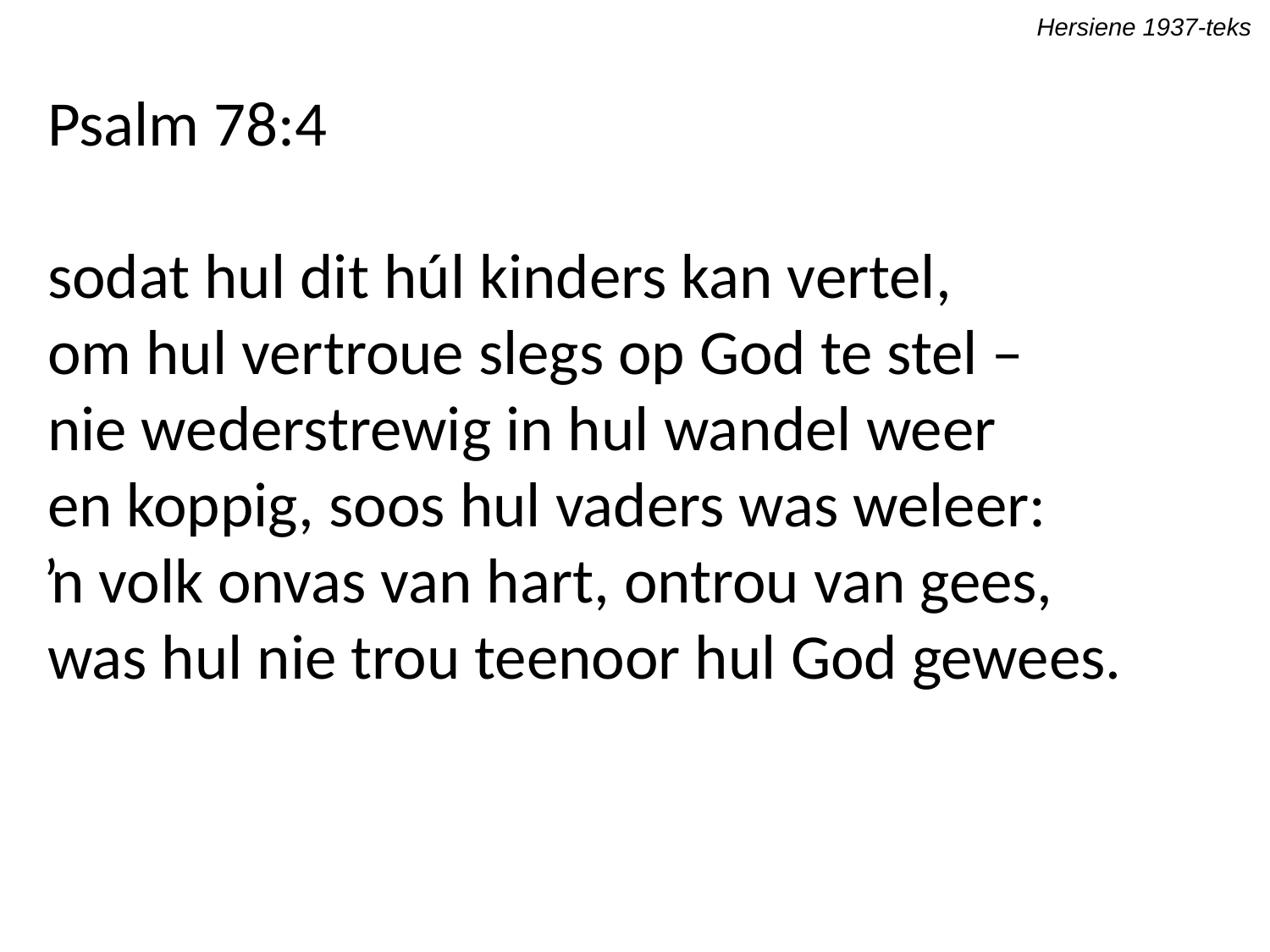

Hersiene 1937-teks
Psalm 78:4

sodat hul dit húl kinders kan vertel,
om hul vertroue slegs op God te stel –
nie wederstrewig in hul wandel weer
en koppig, soos hul vaders was weleer:
ŉ volk onvas van hart, ontrou van gees,
was hul nie trou teenoor hul God gewees.